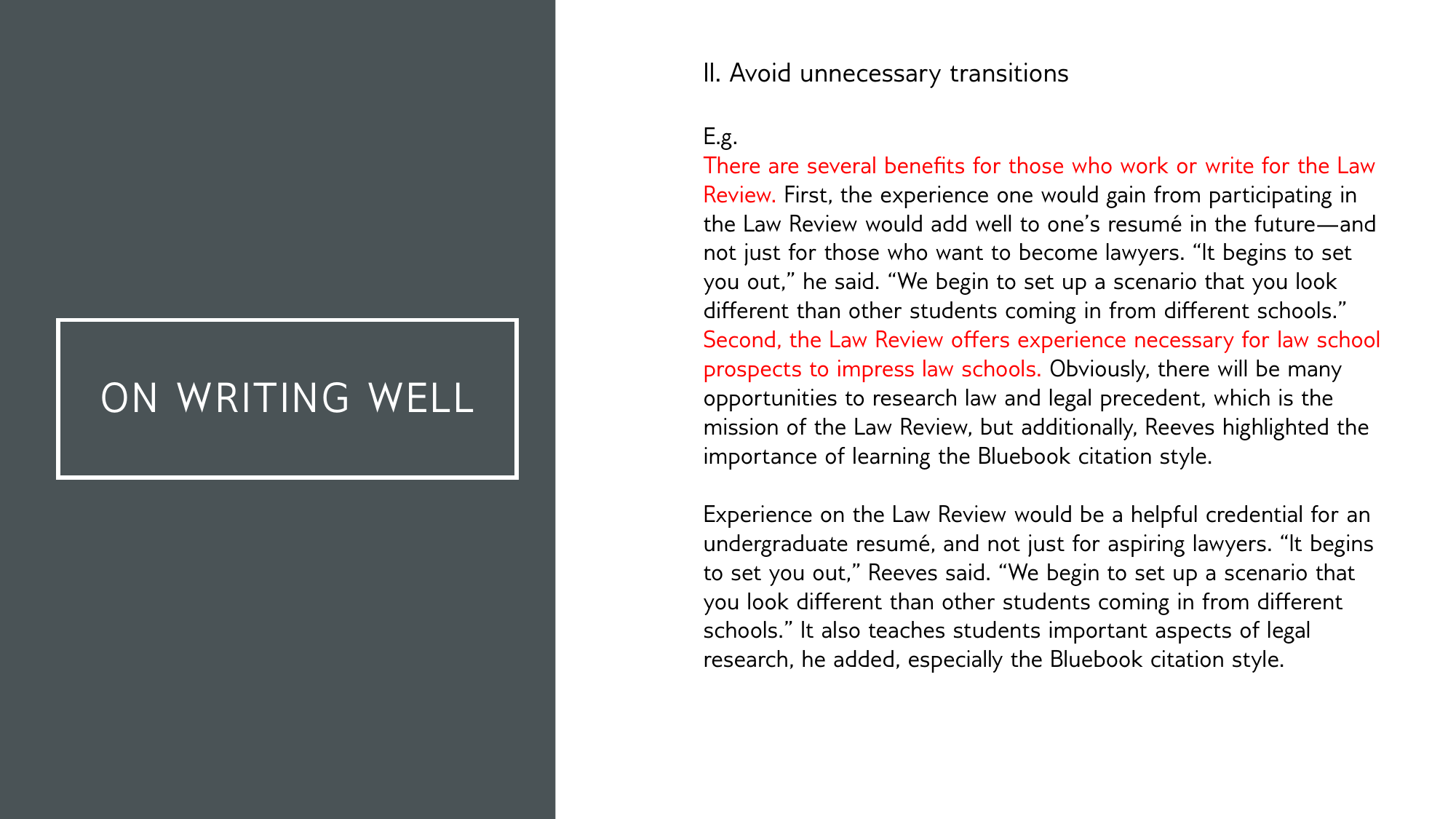

II. Avoid unnecessary transitions

E.g.
There are several benefits for those who work or write for the Law Review. First, the experience one would gain from participating in the Law Review would add well to one’s resumé in the future—and not just for those who want to become lawyers. “It begins to set you out,” he said. “We begin to set up a scenario that you look different than other students coming in from different schools.”
Second, the Law Review offers experience necessary for law school prospects to impress law schools. Obviously, there will be many opportunities to research law and legal precedent, which is the mission of the Law Review, but additionally, Reeves highlighted the importance of learning the Bluebook citation style.

Experience on the Law Review would be a helpful credential for an undergraduate resumé, and not just for aspiring lawyers. “It begins to set you out,” Reeves said. “We begin to set up a scenario that you look different than other students coming in from different schools.” It also teaches students important aspects of legal research, he added, especially the Bluebook citation style.

# On writing well